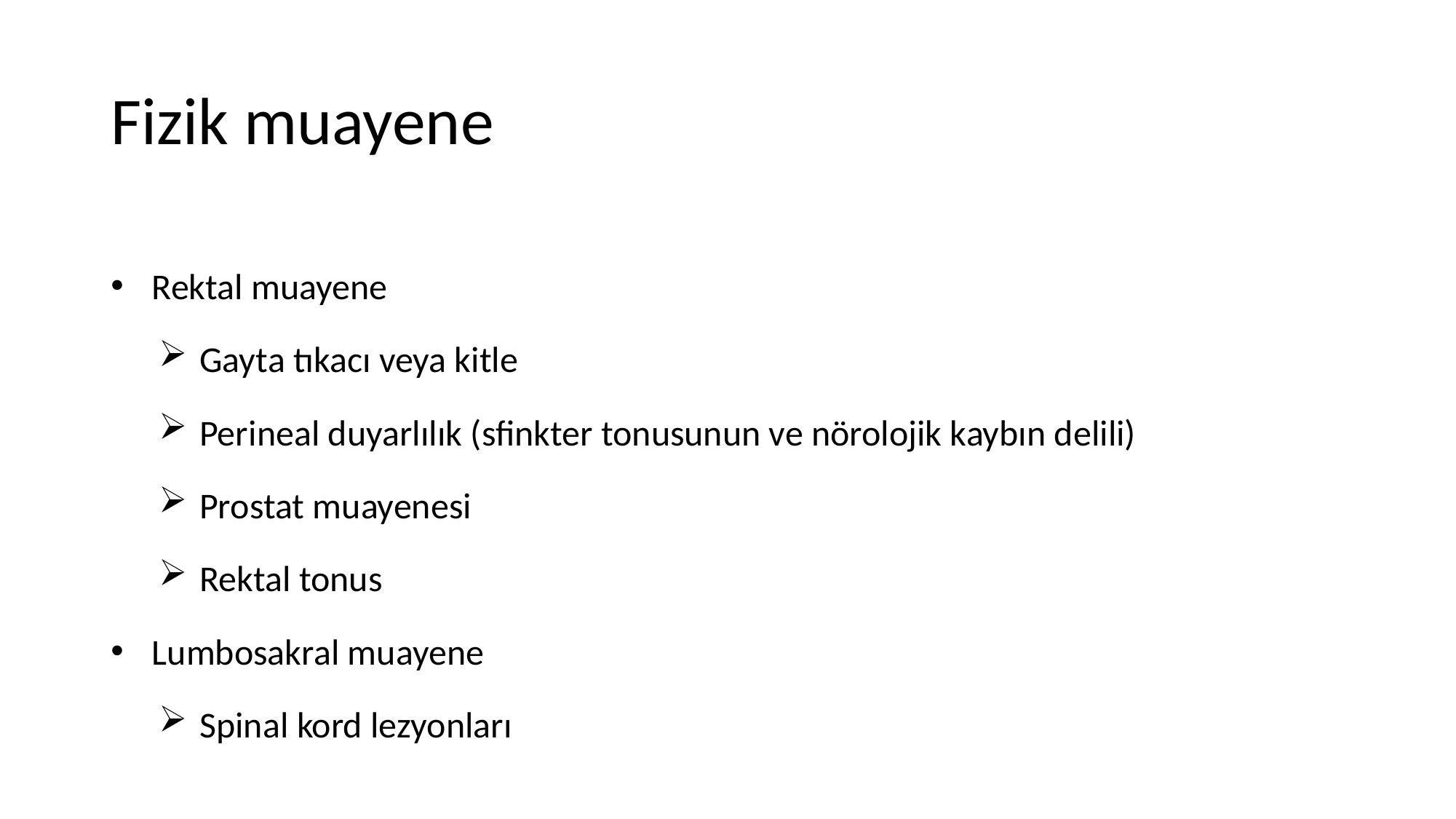

# Fizik muayene

Rektal muayene
Gayta tıkacı veya kitle
Perineal duyarlılık (sfinkter tonusunun ve nörolojik kaybın delili)
Prostat muayenesi
Rektal tonus
Lumbosakral muayene
Spinal kord lezyonları